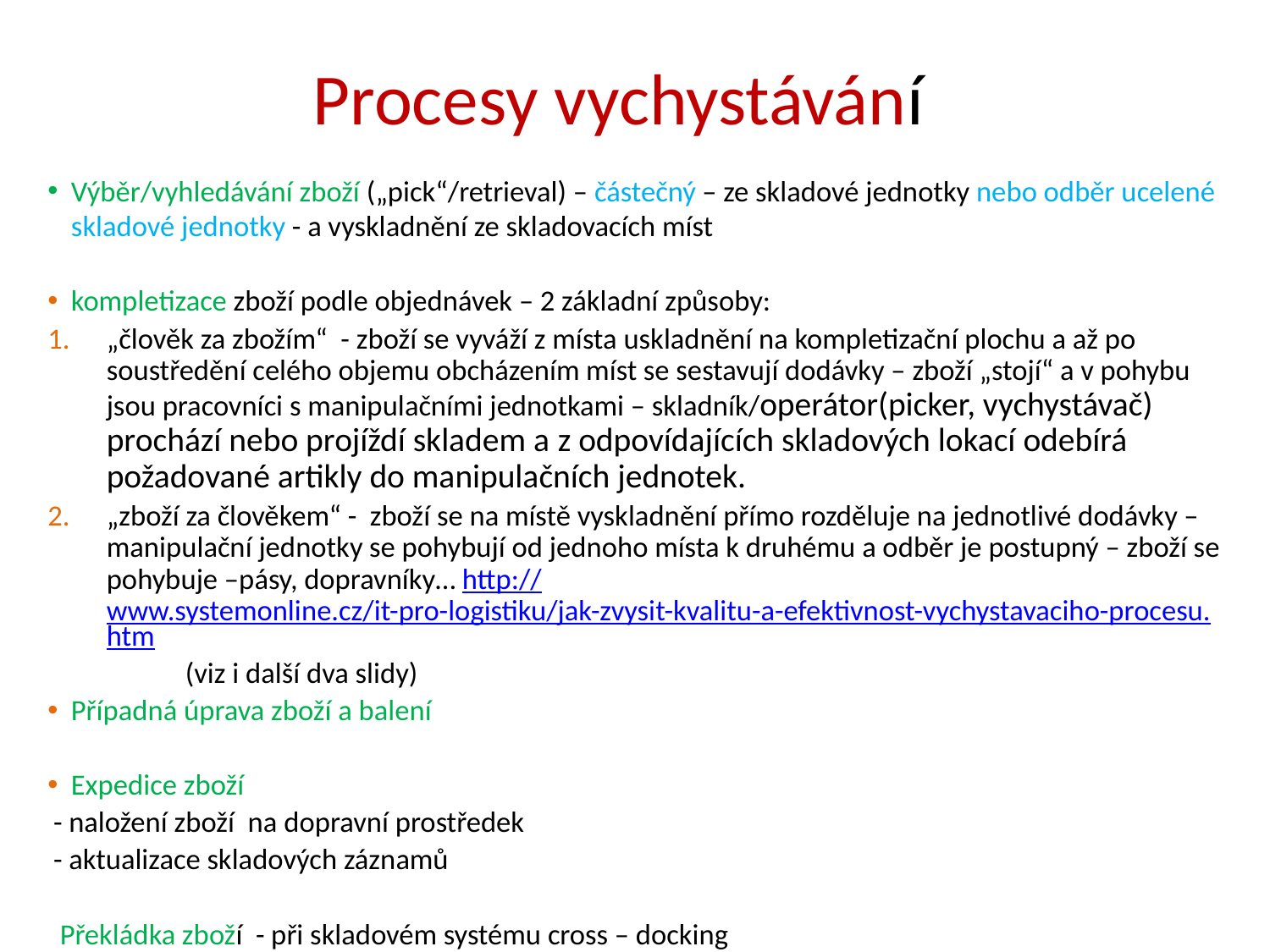

# Procesy vychystávání
Výběr/vyhledávání zboží („pick“/retrieval) – částečný – ze skladové jednotky nebo odběr ucelené skladové jednotky - a vyskladnění ze skladovacích míst

kompletizace zboží podle objednávek – 2 základní způsoby:
„člověk za zbožím“  - zboží se vyváží z místa uskladnění na kompletizační plochu a až po soustředění celého objemu obcházením míst se sestavují dodávky – zboží „stojí“ a v pohybu jsou pracovníci s manipulačními jednotkami – skladník/operátor(picker, vychystávač) prochází nebo projíždí skladem a z odpovídajících skladových lokací odebírá požadované artikly do manipulačních jednotek.
„zboží za člověkem“ -  zboží se na místě vyskladnění přímo rozděluje na jednotlivé dodávky – manipulační jednotky se pohybují od jednoho místa k druhému a odběr je postupný – zboží se pohybuje –pásy, dopravníky… http://www.systemonline.cz/it-pro-logistiku/jak-zvysit-kvalitu-a-efektivnost-vychystavaciho-procesu.htm
                     (viz i další dva slidy)
Případná úprava zboží a balení

Expedice zboží
	- naložení zboží  na dopravní prostředek
	- aktualizace skladových záznamů

 Překládka zboží  - při skladovém systému cross – docking